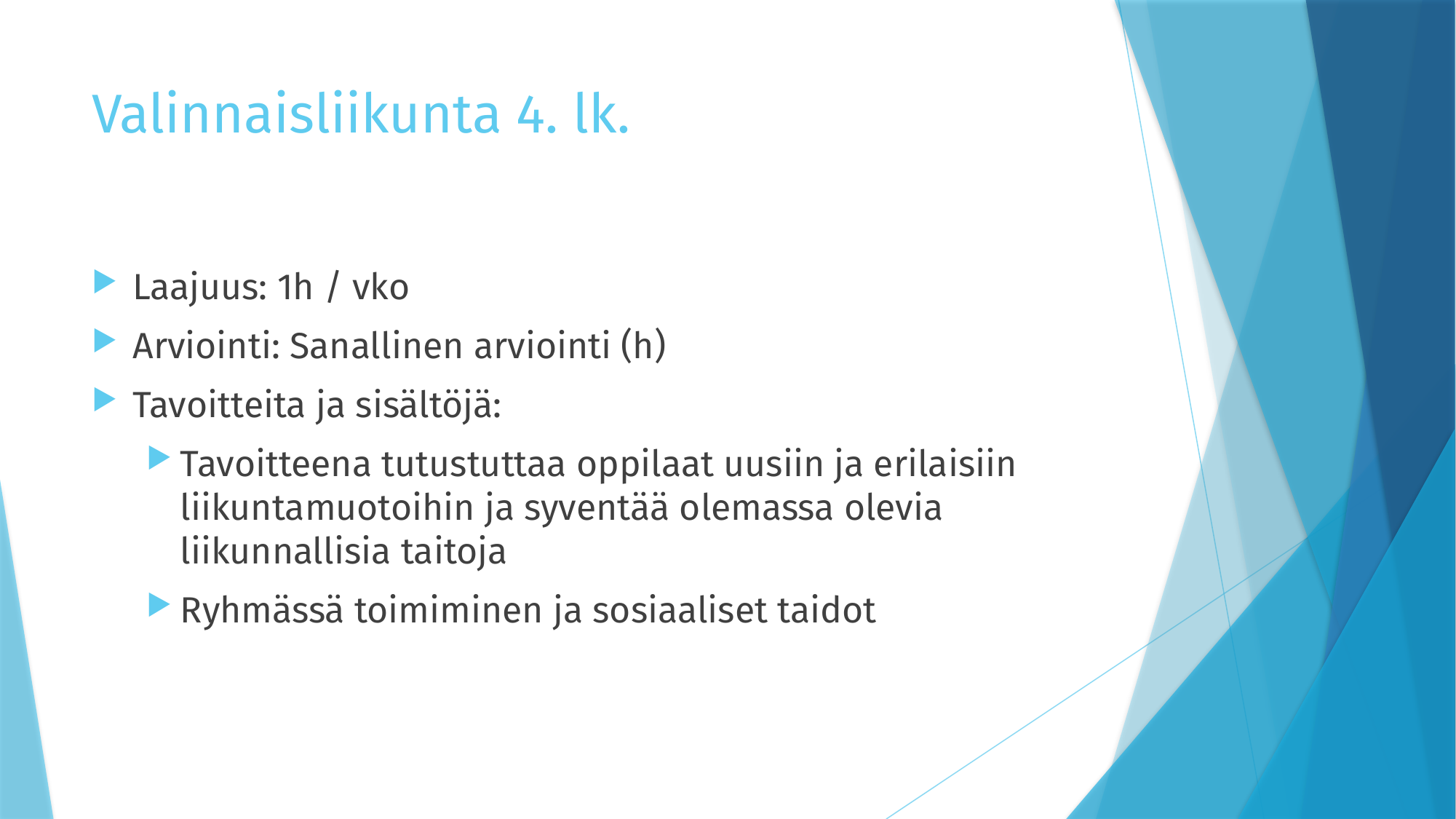

# Valinnaisliikunta 4. lk.
Laajuus: 1h / vko
Arviointi: Sanallinen arviointi (h)
Tavoitteita ja sisältöjä:
Tavoitteena tutustuttaa oppilaat uusiin ja erilaisiin liikuntamuotoihin ja syventää olemassa olevia liikunnallisia taitoja
Ryhmässä toimiminen ja sosiaaliset taidot